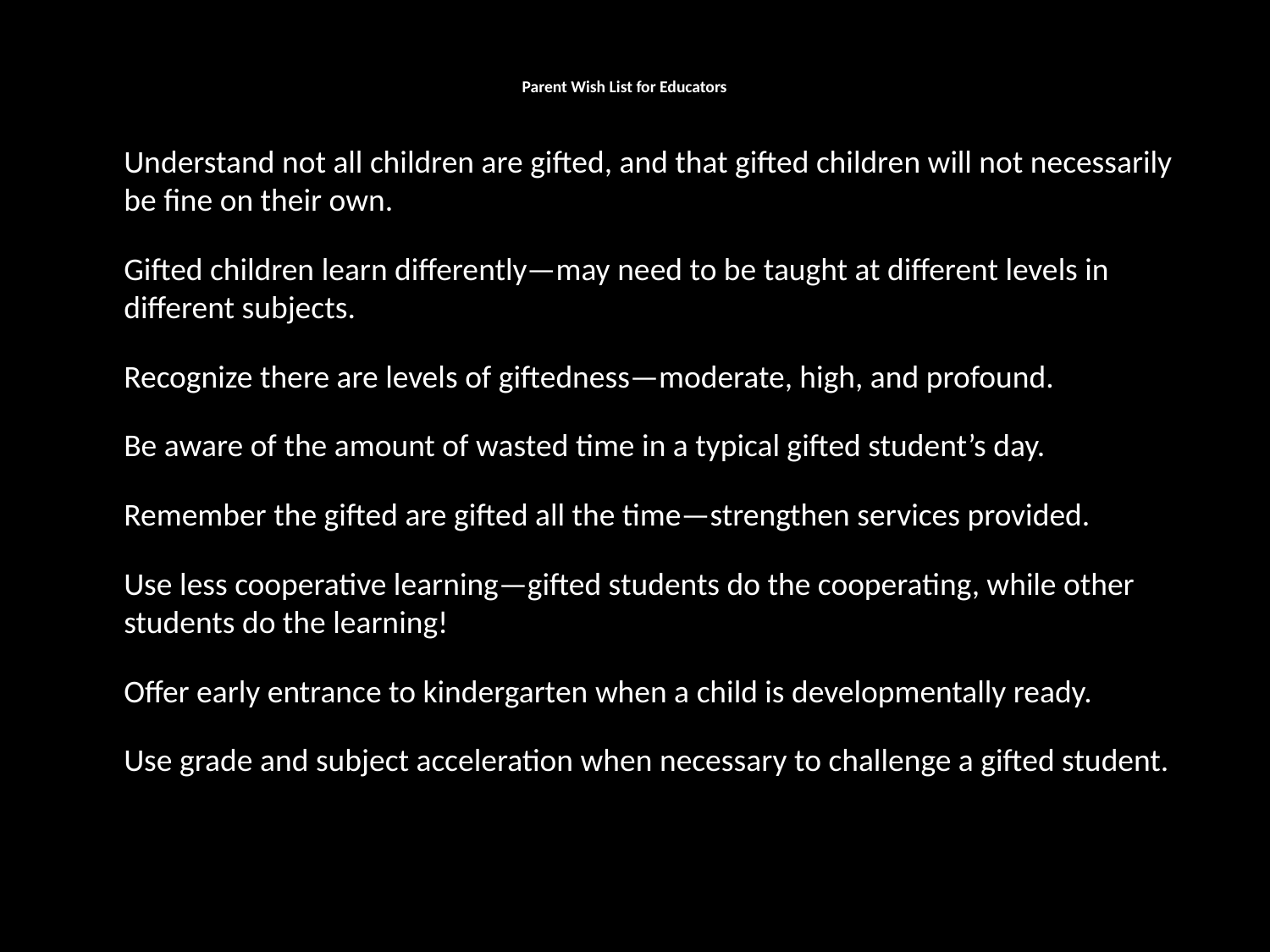

# Parent Wish List for Educators

	Understand not all children are gifted, and that gifted children will not necessarily be fine on their own.

	Gifted children learn differently—may need to be taught at different levels in different subjects.

	Recognize there are levels of giftedness—moderate, high, and profound.

	Be aware of the amount of wasted time in a typical gifted student’s day.

	Remember the gifted are gifted all the time—strengthen services provided.

	Use less cooperative learning—gifted students do the cooperating, while other students do the learning!

	Offer early entrance to kindergarten when a child is developmentally ready.

	Use grade and subject acceleration when necessary to challenge a gifted student.